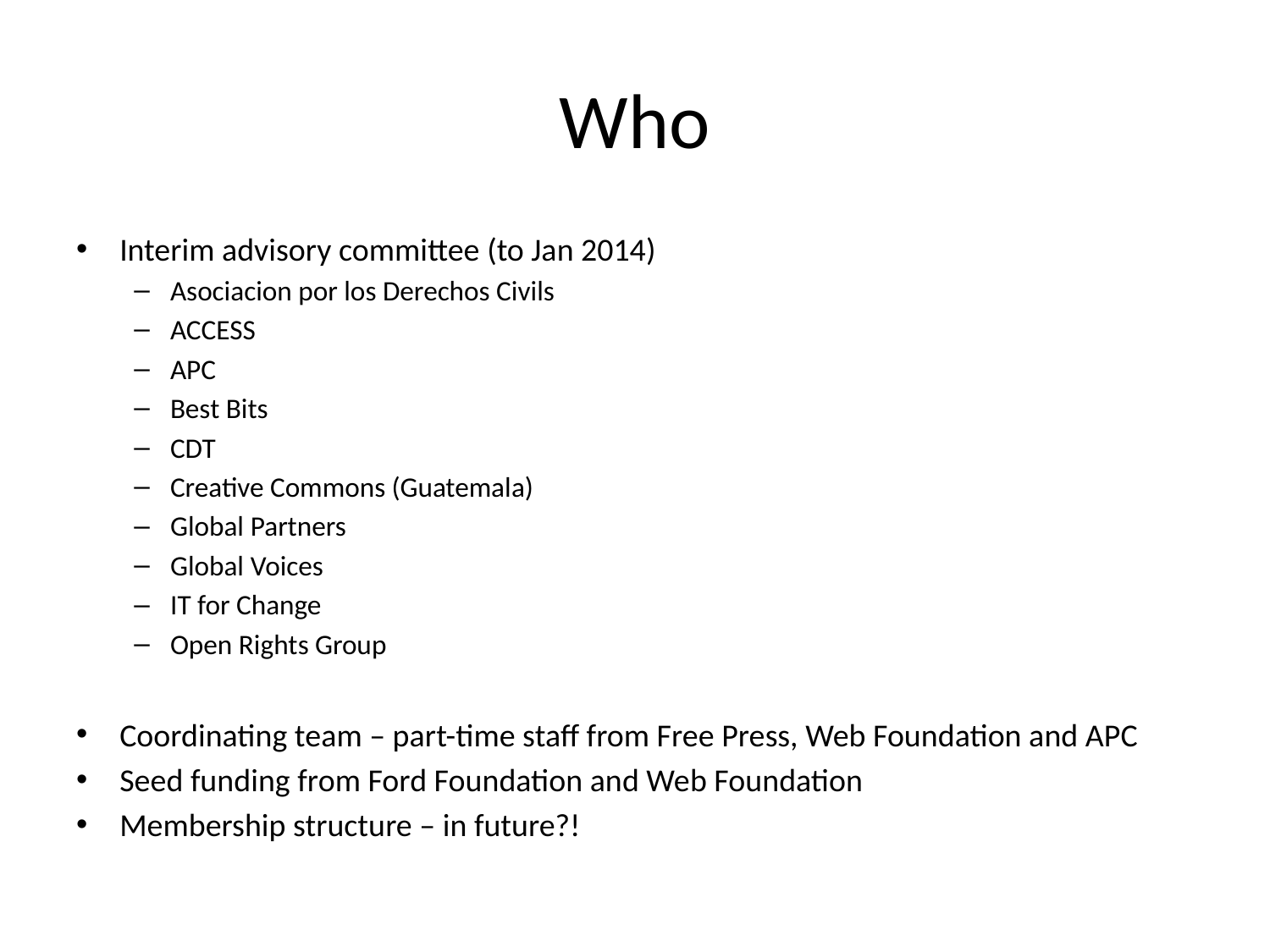

# Who
Interim advisory committee (to Jan 2014)
Asociacion por los Derechos Civils
ACCESS
APC
Best Bits
CDT
Creative Commons (Guatemala)
Global Partners
Global Voices
IT for Change
Open Rights Group

Coordinating team – part-time staff from Free Press, Web Foundation and APC
Seed funding from Ford Foundation and Web Foundation
Membership structure – in future?!